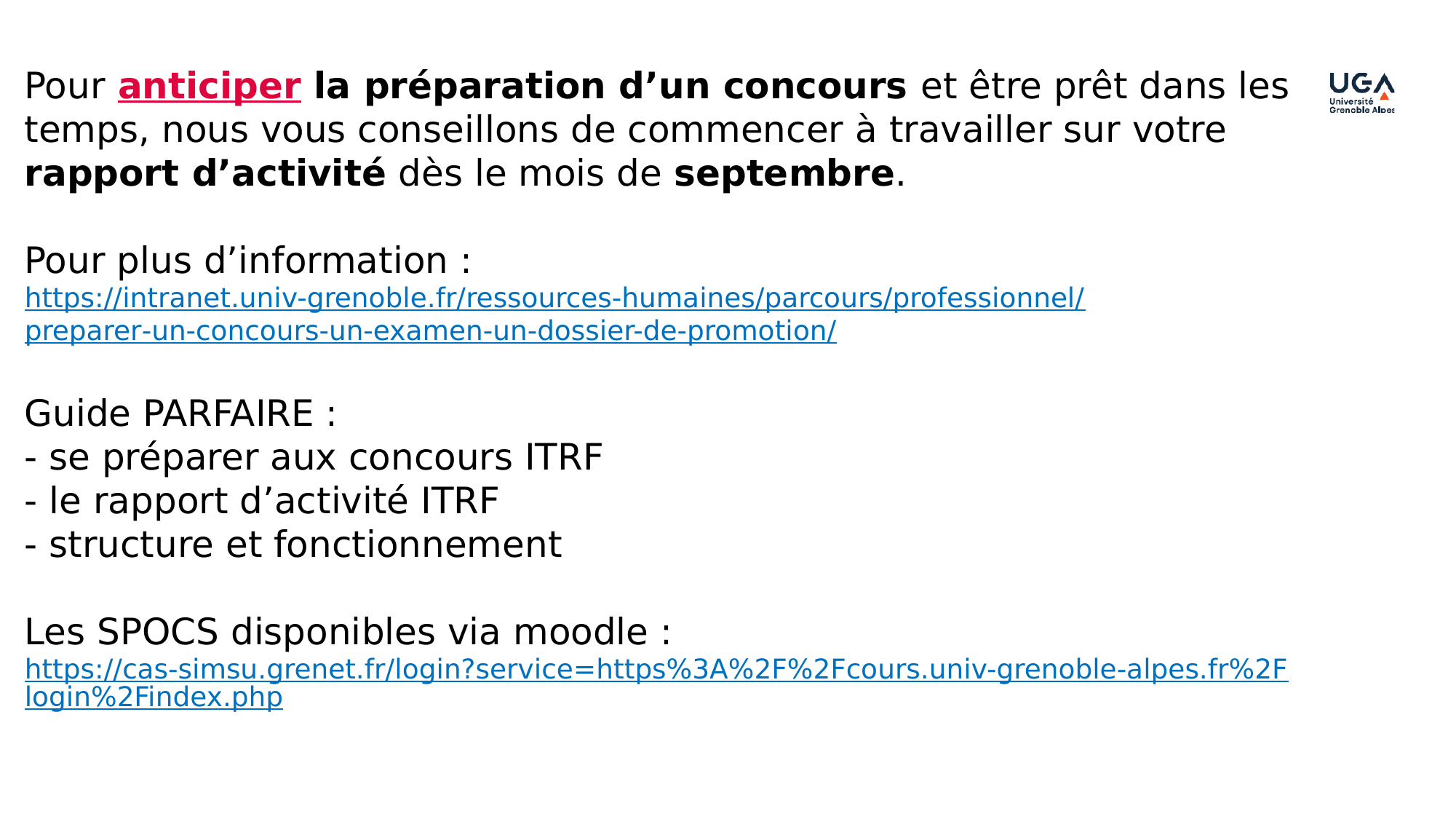

Pour anticiper la préparation d’un concours et être prêt dans les temps, nous vous conseillons de commencer à travailler sur votre rapport d’activité dès le mois de septembre.

Pour plus d’information :
https://intranet.univ-grenoble.fr/ressources-humaines/parcours/professionnel/
preparer-un-concours-un-examen-un-dossier-de-promotion/

Guide PARFAIRE :
- se préparer aux concours ITRF
- le rapport d’activité ITRF
- structure et fonctionnement

Les SPOCS disponibles via moodle :
https://cas-simsu.grenet.fr/login?service=https%3A%2F%2Fcours.univ-grenoble-alpes.fr%2Flogin%2Findex.php